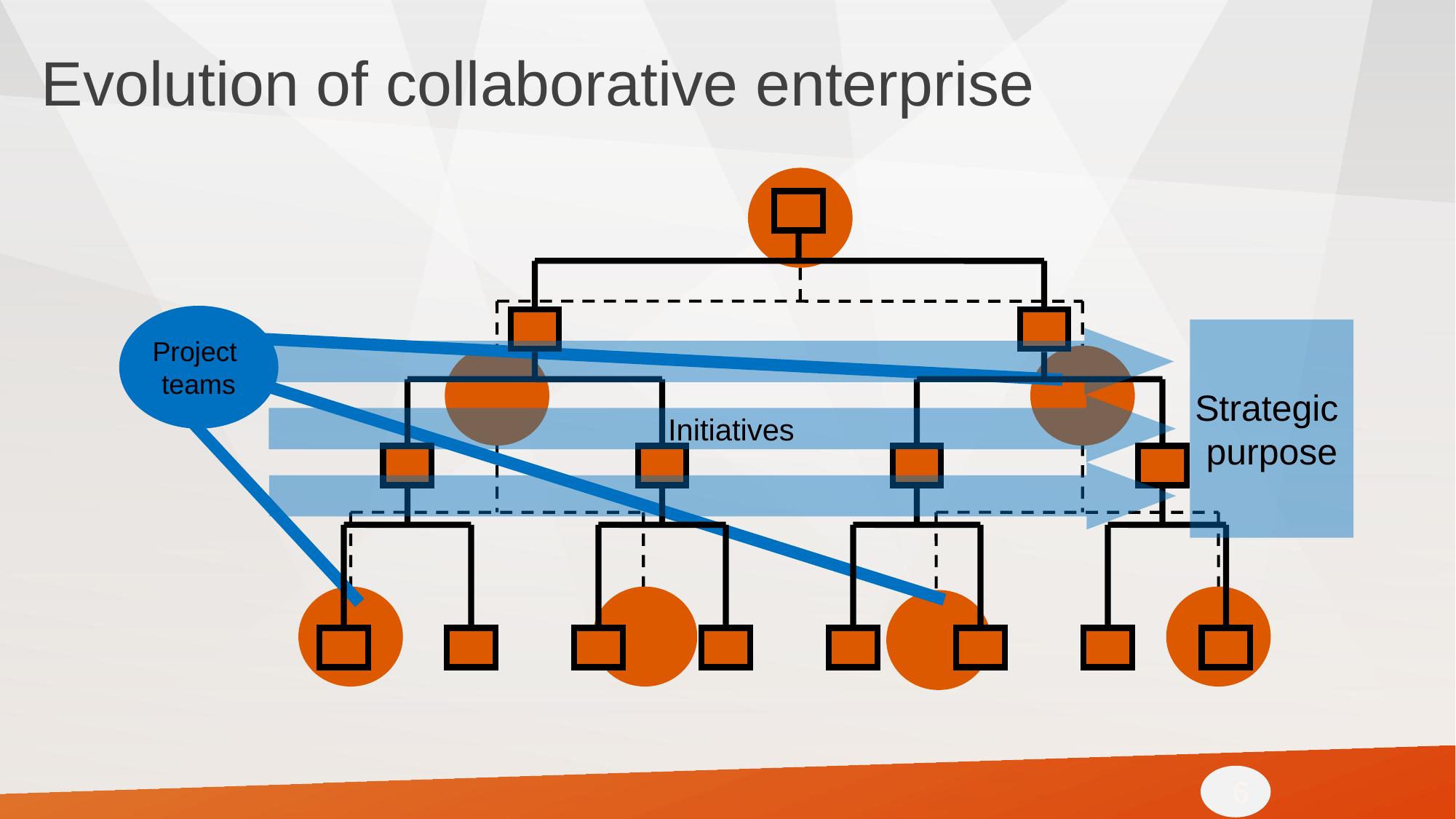

Evolution of collaborative enterprise

Project
teams

Strategic
purpose

			        Initiatives

6